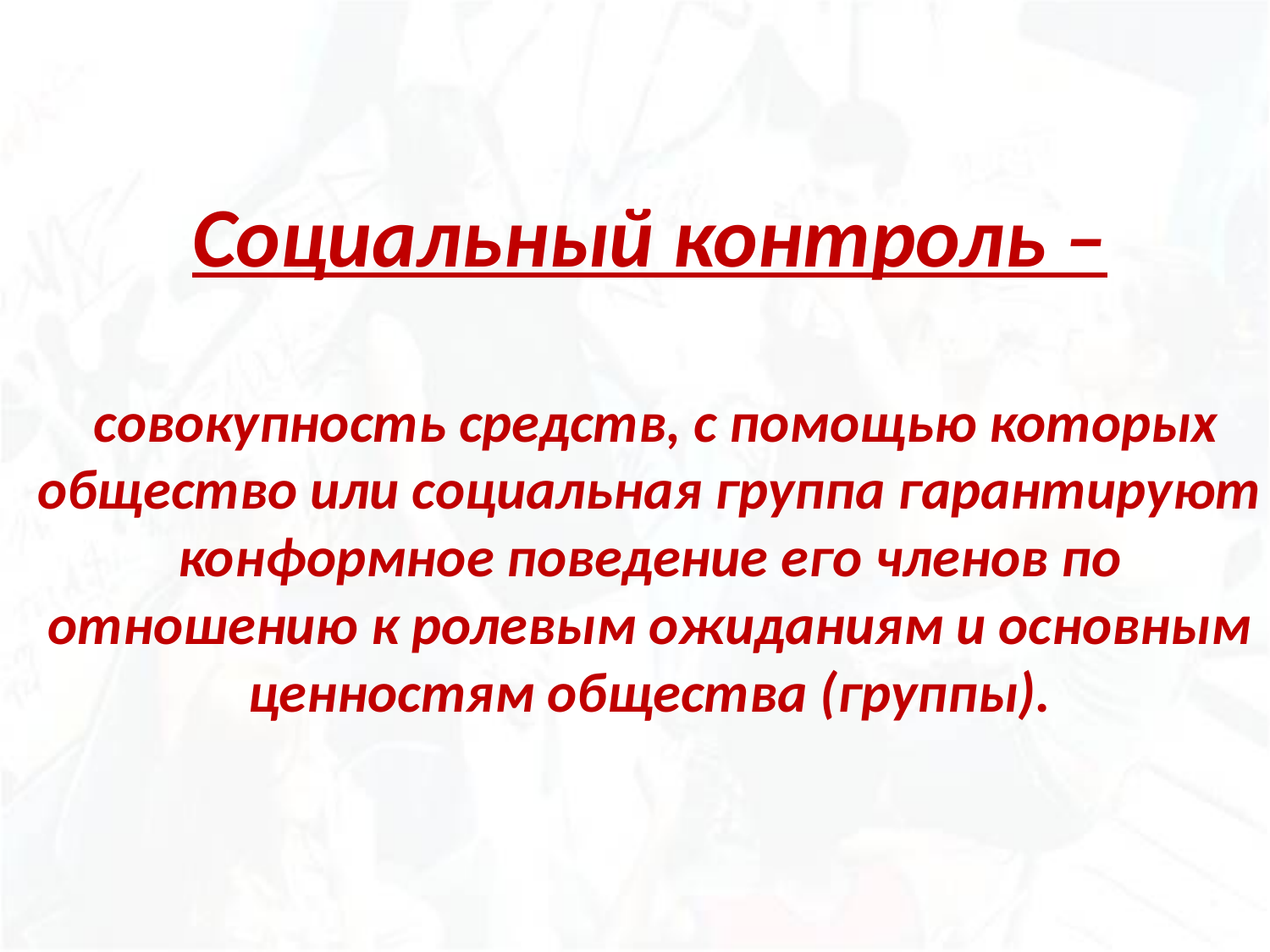

Социальный контроль –

 совокупность средств, с помощью которых общество или социальная группа гарантируют конформное поведение его членов по отношению к ролевым ожиданиям и основным ценностям общества (группы).